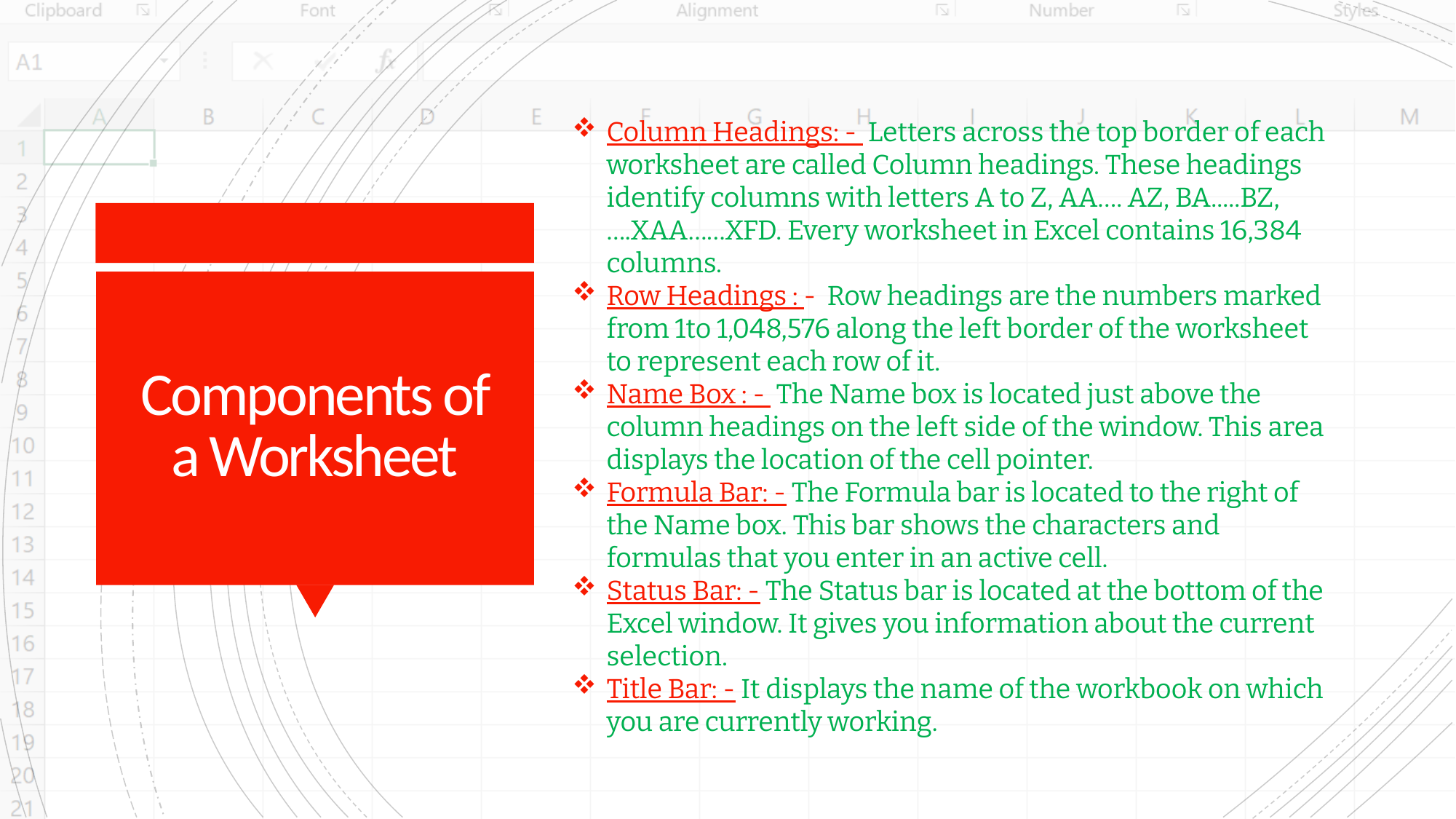

Column Headings: -  Letters across the top border of each worksheet are called Column headings. These headings identify columns with letters A to Z, AA…. AZ, BA.....BZ, ….XAA……XFD. Every worksheet in Excel contains 16,384 columns.
Row Headings : -  Row headings are the numbers marked from 1to 1,048,576 along the left border of the worksheet to represent each row of it.
Name Box : -  The Name box is located just above the column headings on the left side of the window. This area displays the location of the cell pointer.
Formula Bar: - The Formula bar is located to the right of the Name box. This bar shows the characters and formulas that you enter in an active cell.
Status Bar: - The Status bar is located at the bottom of the Excel window. It gives you information about the current selection.
Title Bar: - It displays the name of the workbook on which you are currently working.
# Components of a Worksheet